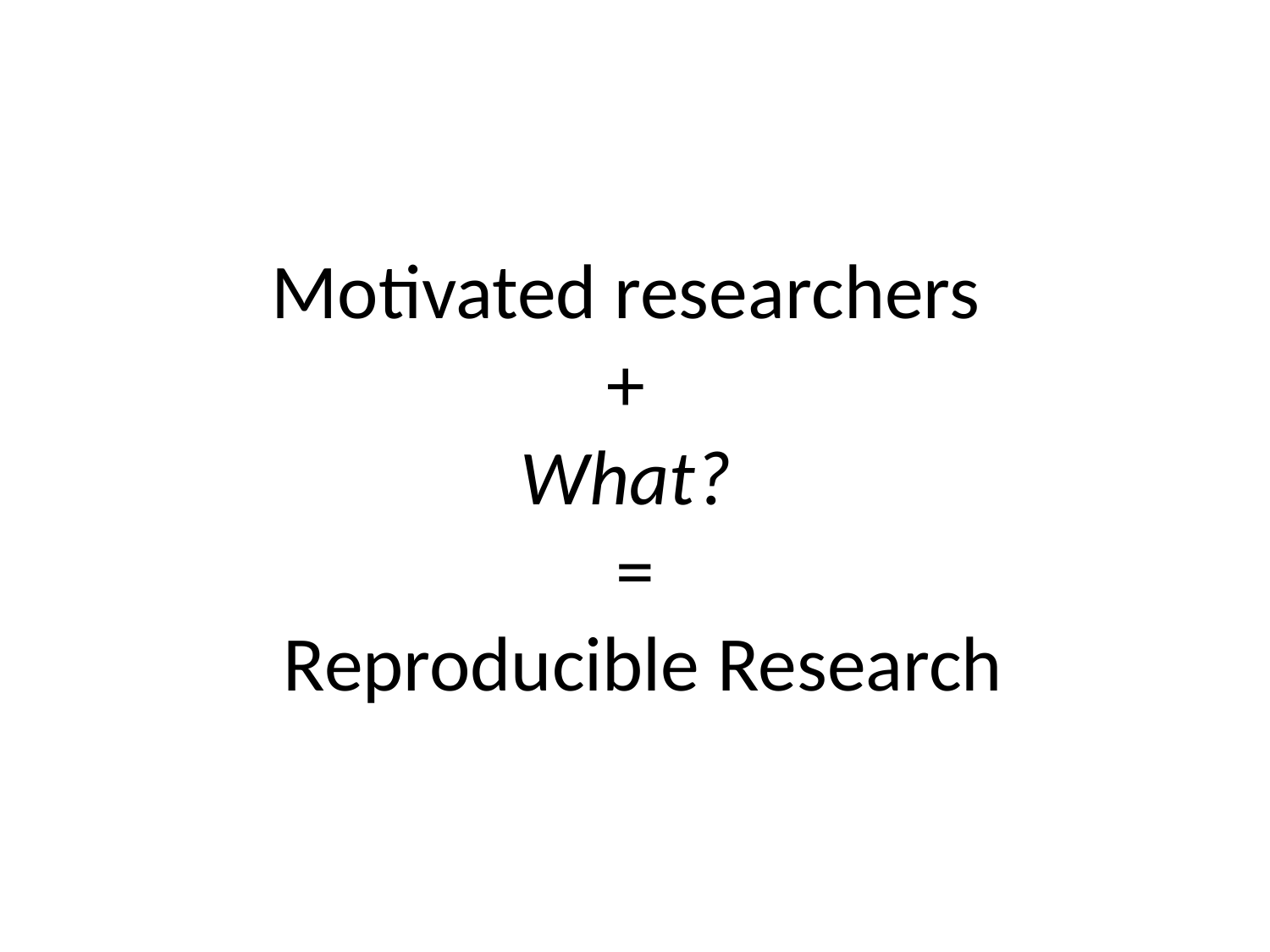

# Motivated researchers + What? = Reproducible Research